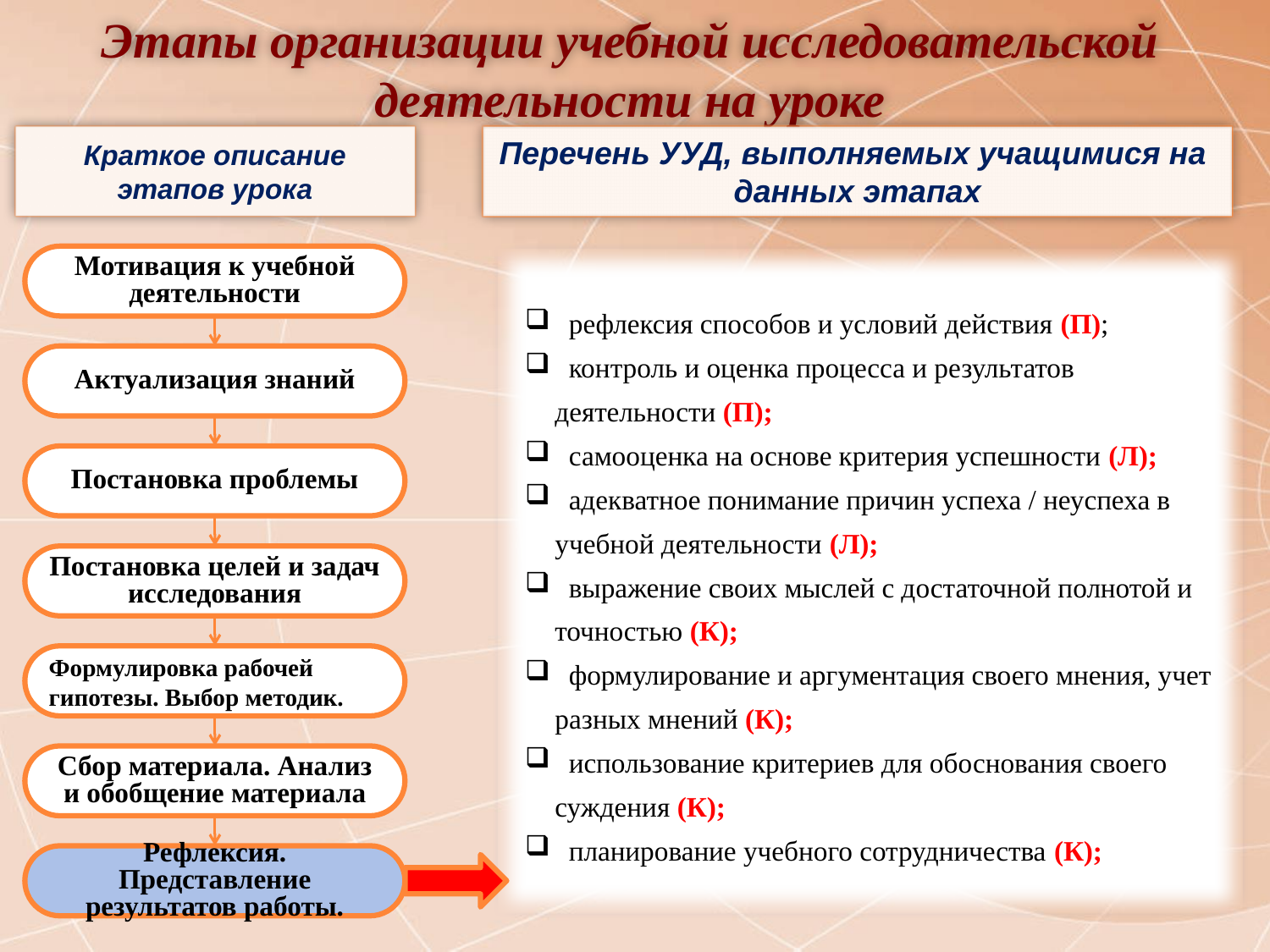

Этапы организации учебной исследовательской деятельности на уроке
Краткое описание этапов урока
Перечень УУД, выполняемых учащимися на
данных этапах
Мотивация к учебной деятельности
  рефлексия способов и условий действия (П);
  контроль и оценка процесса и результатов деятельности (П);
  самооценка на основе критерия успешности (Л);
  адекватное понимание причин успеха / неуспеха в учебной деятельности (Л);
  выражение своих мыслей с достаточной полнотой и точностью (К);
  формулирование и аргументация своего мнения, учет разных мнений (К);
  использование критериев для обоснования своего суждения (К);
  планирование учебного сотрудничества (К);
Актуализация знаний
Постановка проблемы
Постановка целей и задач исследования

Формулировка рабочей гипотезы. Выбор методик.
Сбор материала. Анализ и обобщение материала
Рефлексия. Представление результатов работы.